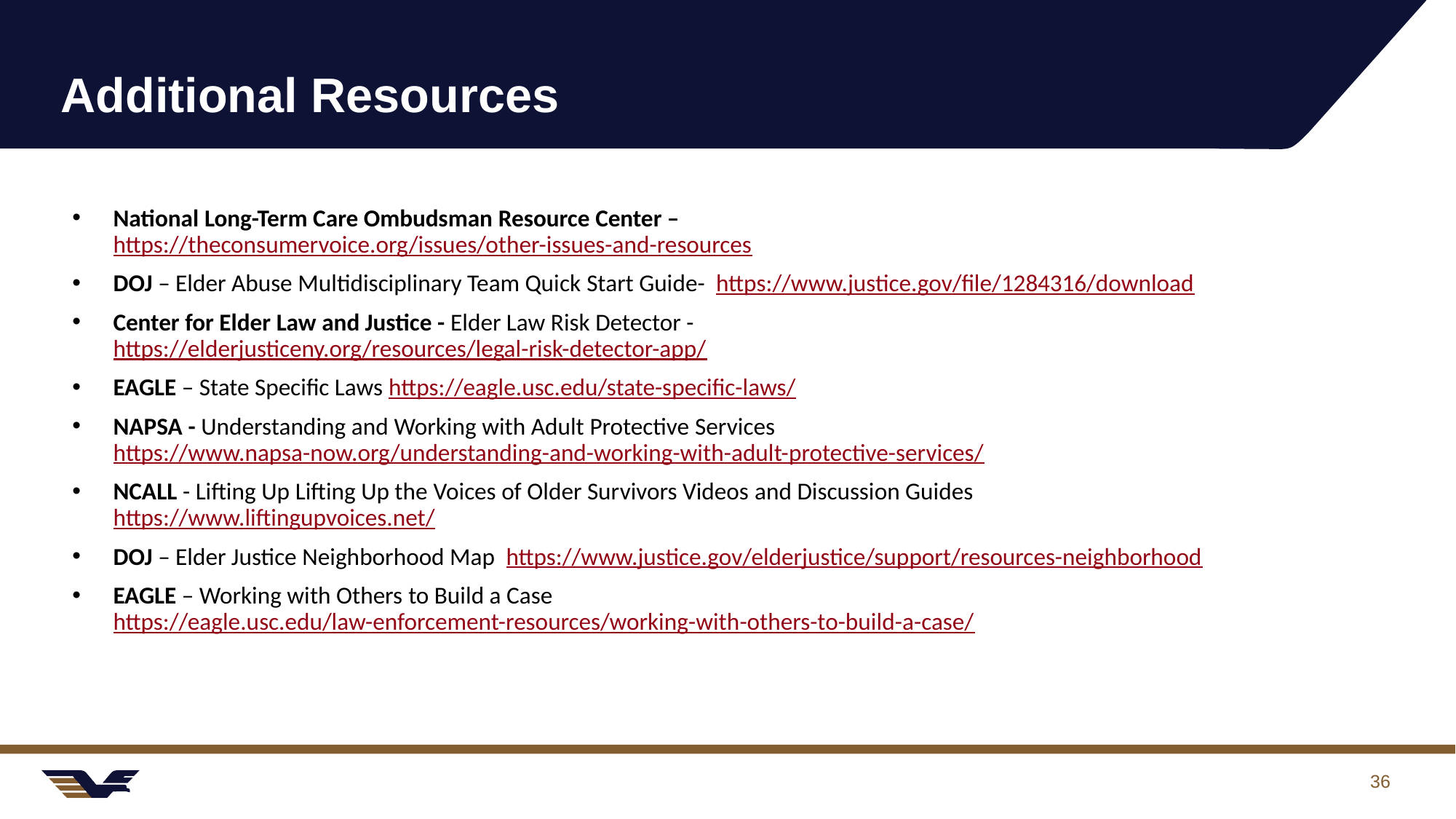

# Additional Resources
National Long-Term Care Ombudsman Resource Center – https://theconsumervoice.org/issues/other-issues-and-resources
DOJ – Elder Abuse Multidisciplinary Team Quick Start Guide-  https://www.justice.gov/file/1284316/download
Center for Elder Law and Justice - Elder Law Risk Detector - https://elderjusticeny.org/resources/legal-risk-detector-app/
EAGLE – State Specific Laws https://eagle.usc.edu/state-specific-laws/
NAPSA - Understanding and Working with Adult Protective Services https://www.napsa-now.org/understanding-and-working-with-adult-protective-services/
NCALL - Lifting Up Lifting Up the Voices of Older Survivors Videos and Discussion Guides https://www.liftingupvoices.net/
DOJ – Elder Justice Neighborhood Map  https://www.justice.gov/elderjustice/support/resources-neighborhood
EAGLE – Working with Others to Build a Case https://eagle.usc.edu/law-enforcement-resources/working-with-others-to-build-a-case/

36